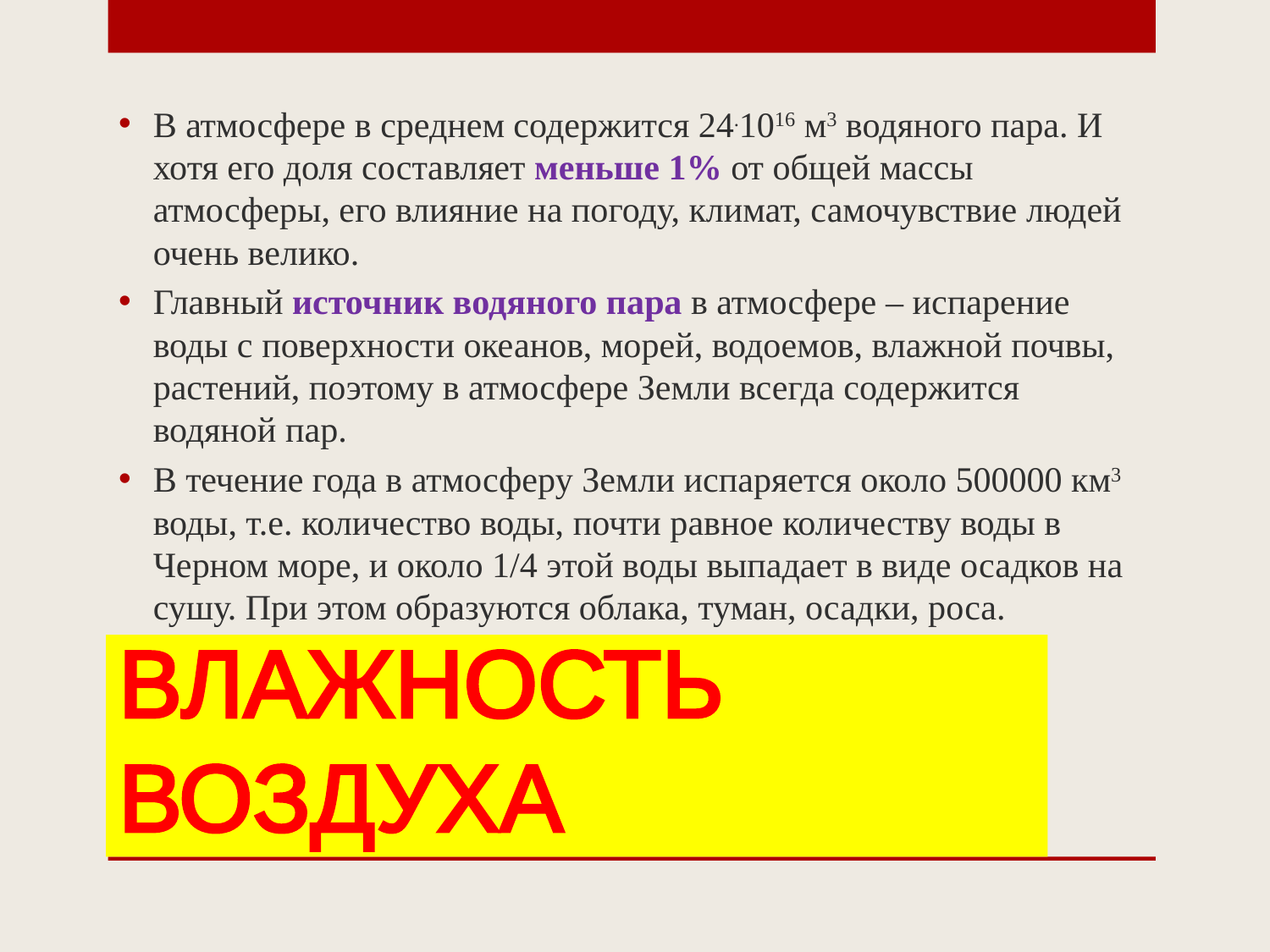

В атмосфере в среднем содержится 24.1016 м3 водяного пара. И хотя его доля составляет меньше 1% от общей массы атмосферы, его влияние на погоду, климат, самочувствие людей очень велико.
Главный источник водяного пара в атмосфере – испарение воды с поверхности океанов, морей, водоемов, влажной почвы, растений, поэтому в атмосфере Земли всегда содержится водяной пар.
В течение года в атмосферу Земли испаряется около 500000 км3 воды, т.е. количество воды, почти равное количеству воды в Черном море, и около 1/4 этой воды выпадает в виде осадков на сушу. При этом образуются облака, туман, осадки, роса.

# ВЛАЖНОСТЬ  ВОЗДУХА